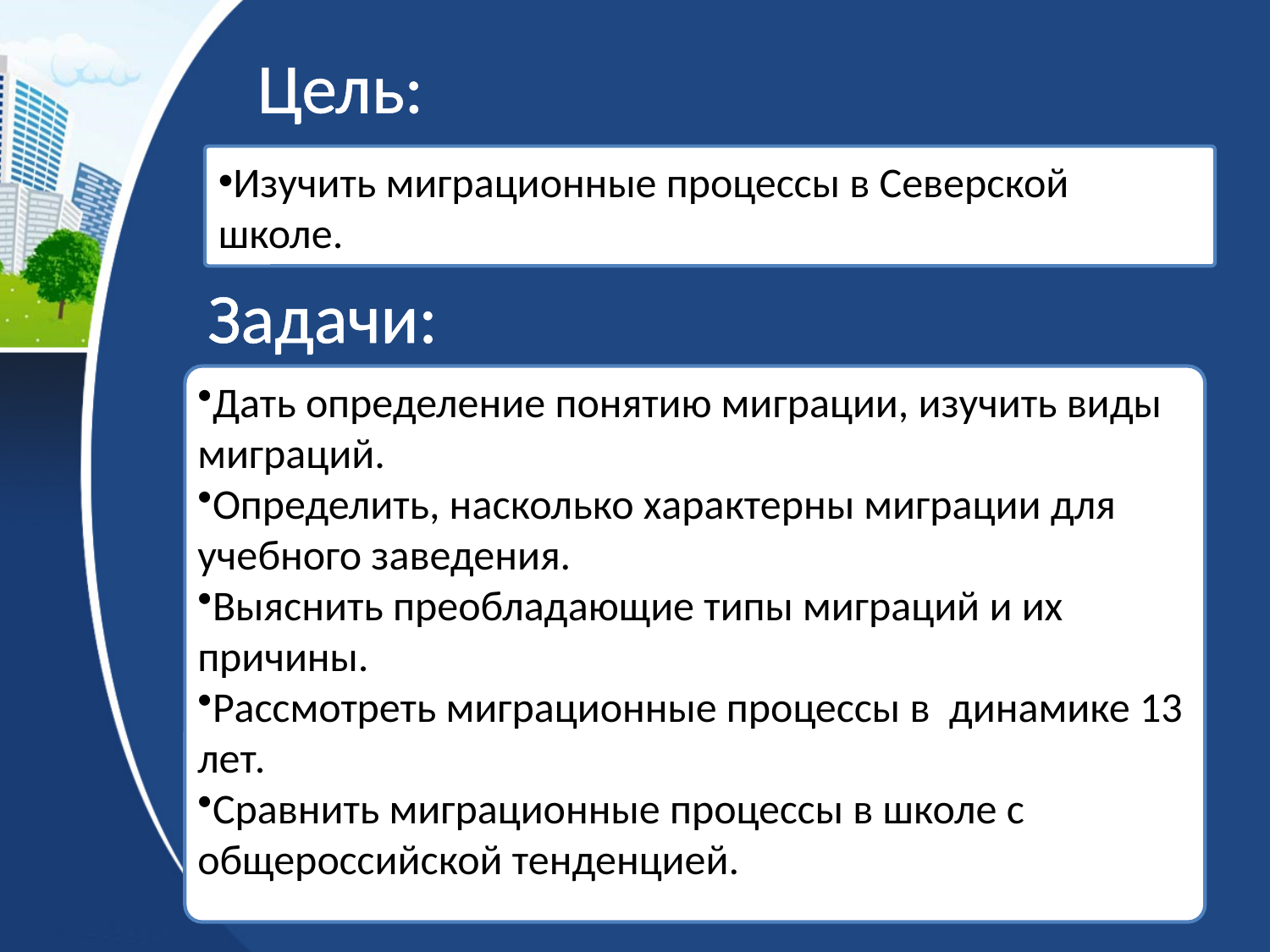

Цель:
Изучить миграционные процессы в Северской школе.
Задачи:

Дать определение понятию миграции, изучить виды миграций.
Определить, насколько характерны миграции для учебного заведения.
Выяснить преобладающие типы миграций и их причины.
Рассмотреть миграционные процессы в  динамике 13 лет.
Сравнить миграционные процессы в школе с общероссийской тенденцией.